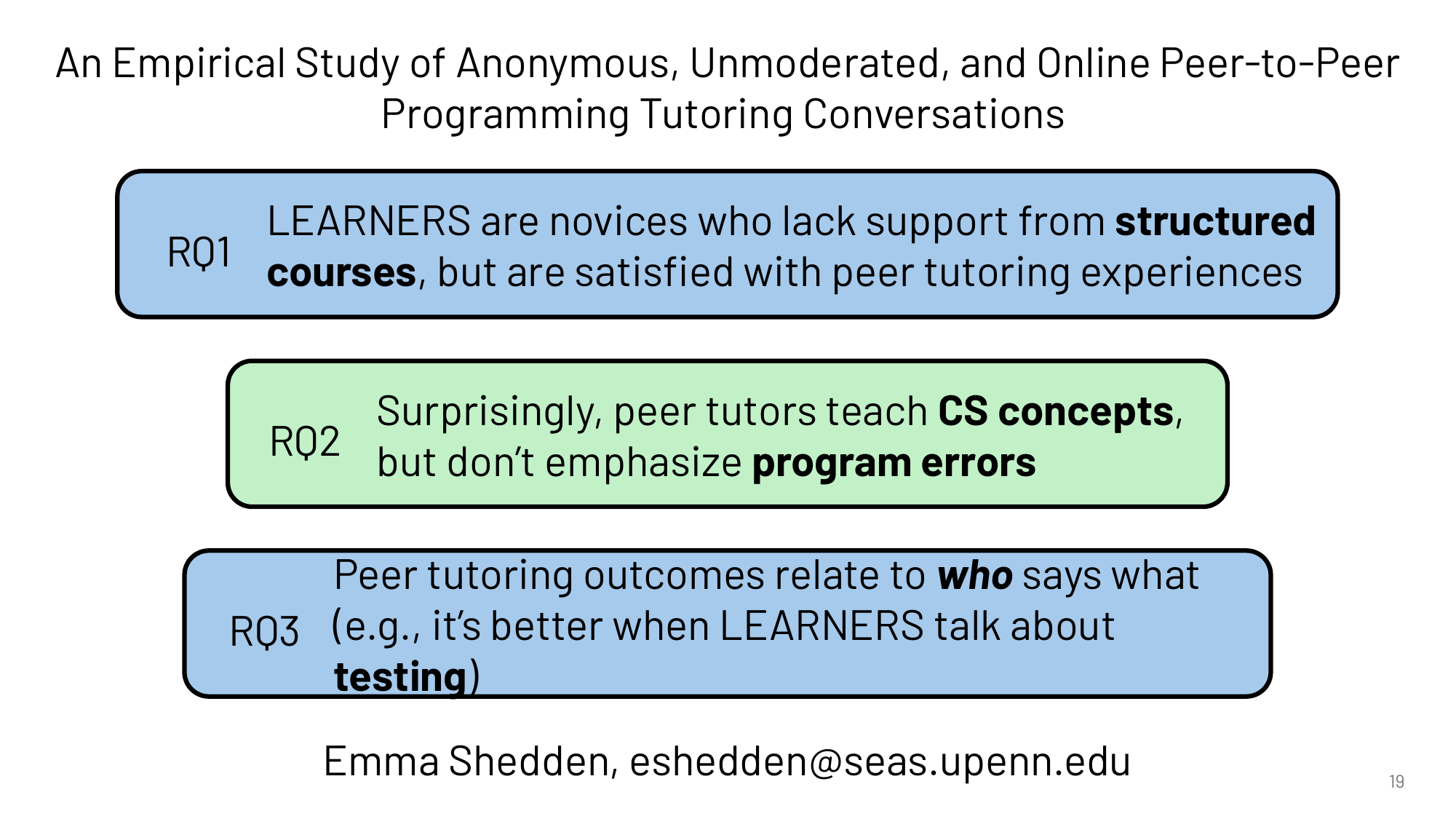

An Empirical Study of Anonymous, Unmoderated, and Online Peer-to-Peer Programming Tutoring Conversations
Learners are novices who lack support from structured courses, but are satisfied with peer tutoring experiences
RQ1
Surprisingly, peer tutors teach CS concepts, but don’t emphasize program errors
RQ2
Peer tutoring outcomes relate to who says what
(e.g., it’s better when Learners talk about testing)
RQ3
Emma Shedden, eshedden@seas.upenn.edu
19